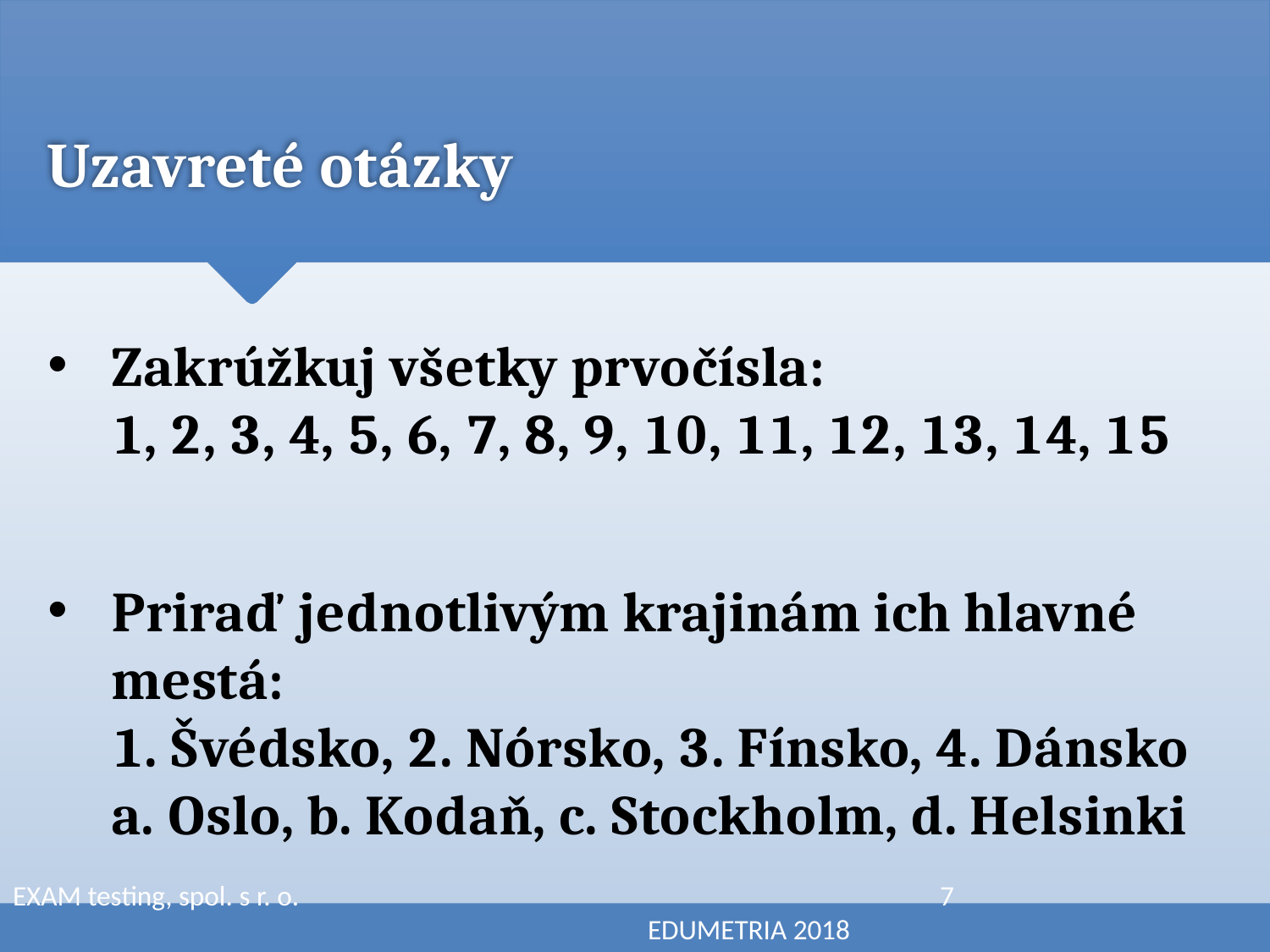

# Uzavreté otázky
Zakrúžkuj všetky prvočísla:
1, 2, 3, 4, 5, 6, 7, 8, 9, 10, 11, 12, 13, 14, 15

Priraď jednotlivým krajinám ich hlavné mestá:
1. Švédsko, 2. Nórsko, 3. Fínsko, 4. Dánsko
a. Oslo, b. Kodaň, c. Stockholm, d. Helsinki

EXAM testing, spol. s r. o. 					      7						  	EDUMETRIA 2018